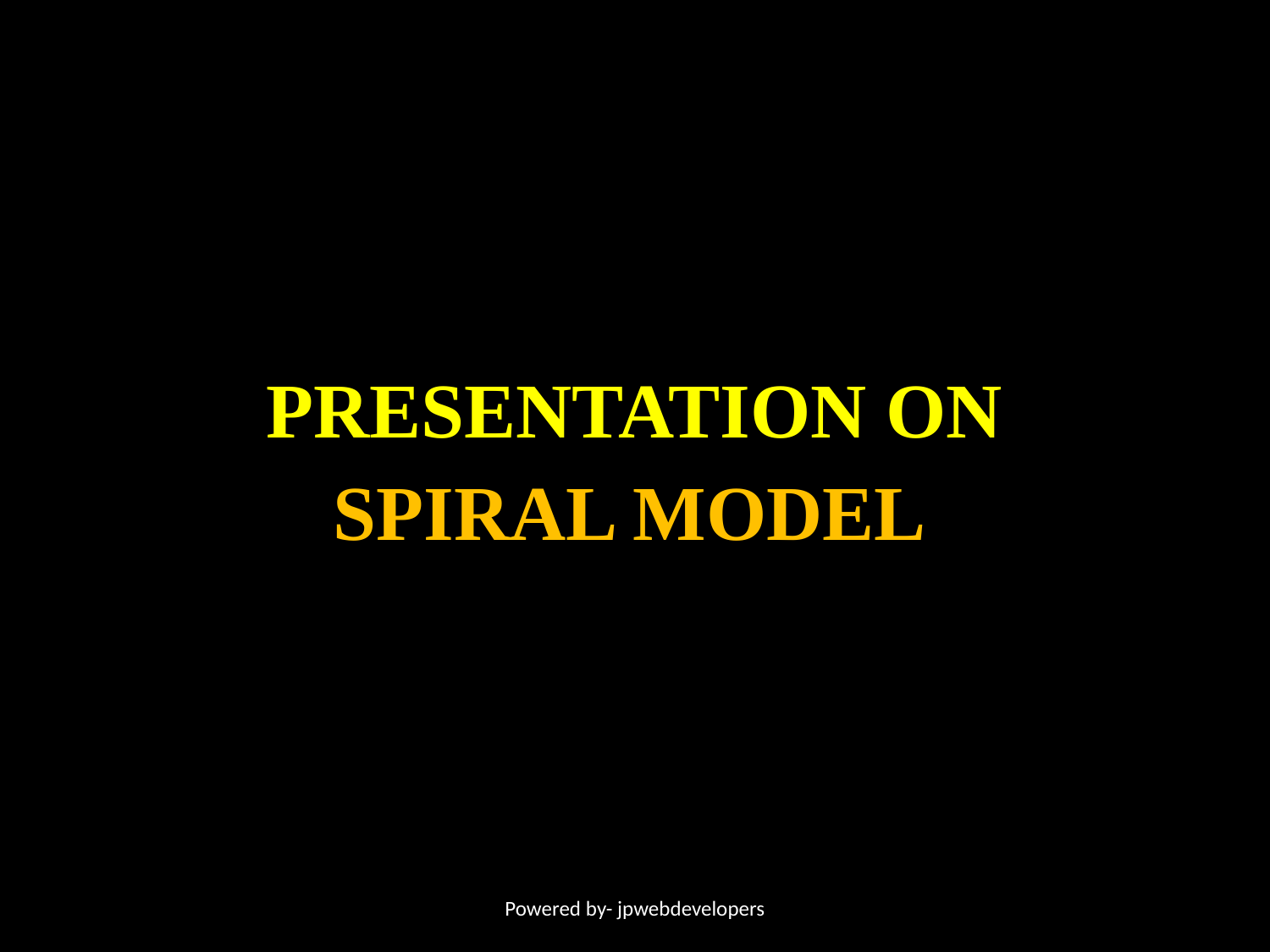

PRESENTATION On
SPIRAL MODEL
Powered by- jpwebdevelopers